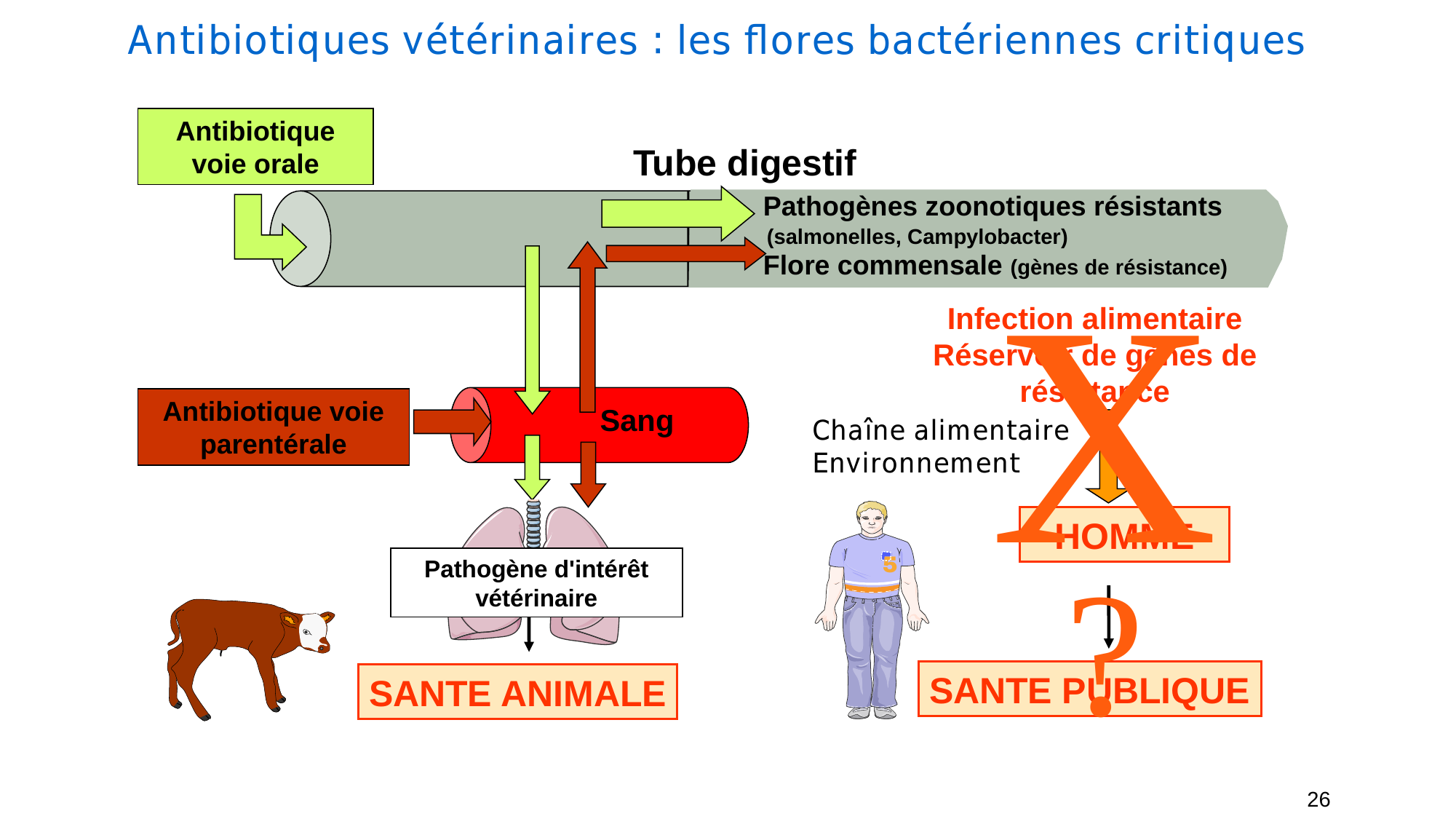

Antibiotiques vétérinaires : les flores bactériennes critiques
Antibiotique voie orale
Tube digestif
	Pathogènes zoonotiques résistants
    (salmonelles, Campylobacter)
	Flore commensale (gènes de résistance)

Antibiotique voie parentérale

Infection alimentaire
Réservoir de gènes de résistance
Chaîne alimentaire
Environnement

5
5

HOMME

SANTE PUBLIQUE
X ?
Sang

Pathogène d'intérêt vétérinaire

SANTE ANIMALE
26